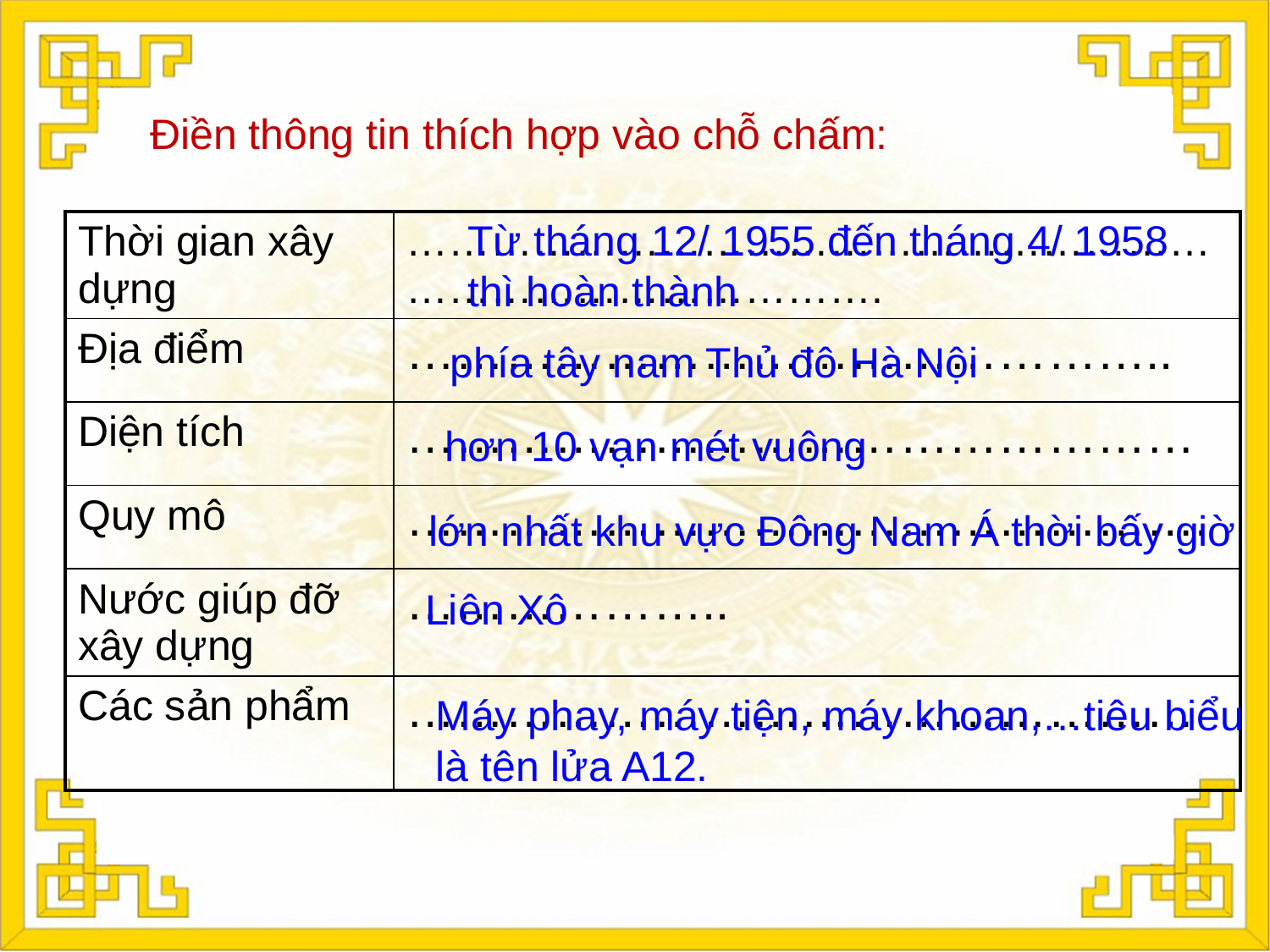

Điền thông tin thích hợp vào chỗ chấm:
Từ tháng 12/ 1955 đến tháng 4/ 1958
thì hoàn thành
| Thời gian xây dựng | ………………………………………………………………………………. |
| --- | --- |
| Địa điểm | ……………………………………….. |
| Diện tích | ………………………………………… |
| Quy mô | …………………………………………. |
| Nước giúp đỡ xây dựng | ……………….. |
| Các sản phẩm | ………………………………………… |
phía tây nam Thủ đô Hà Nội
hơn 10 vạn mét vuông
lớn nhất khu vực Đông Nam Á thời bấy giờ
Liên Xô
Máy phay, máy tiện, máy khoan,…tiêu biểu
là tên lửa A12.